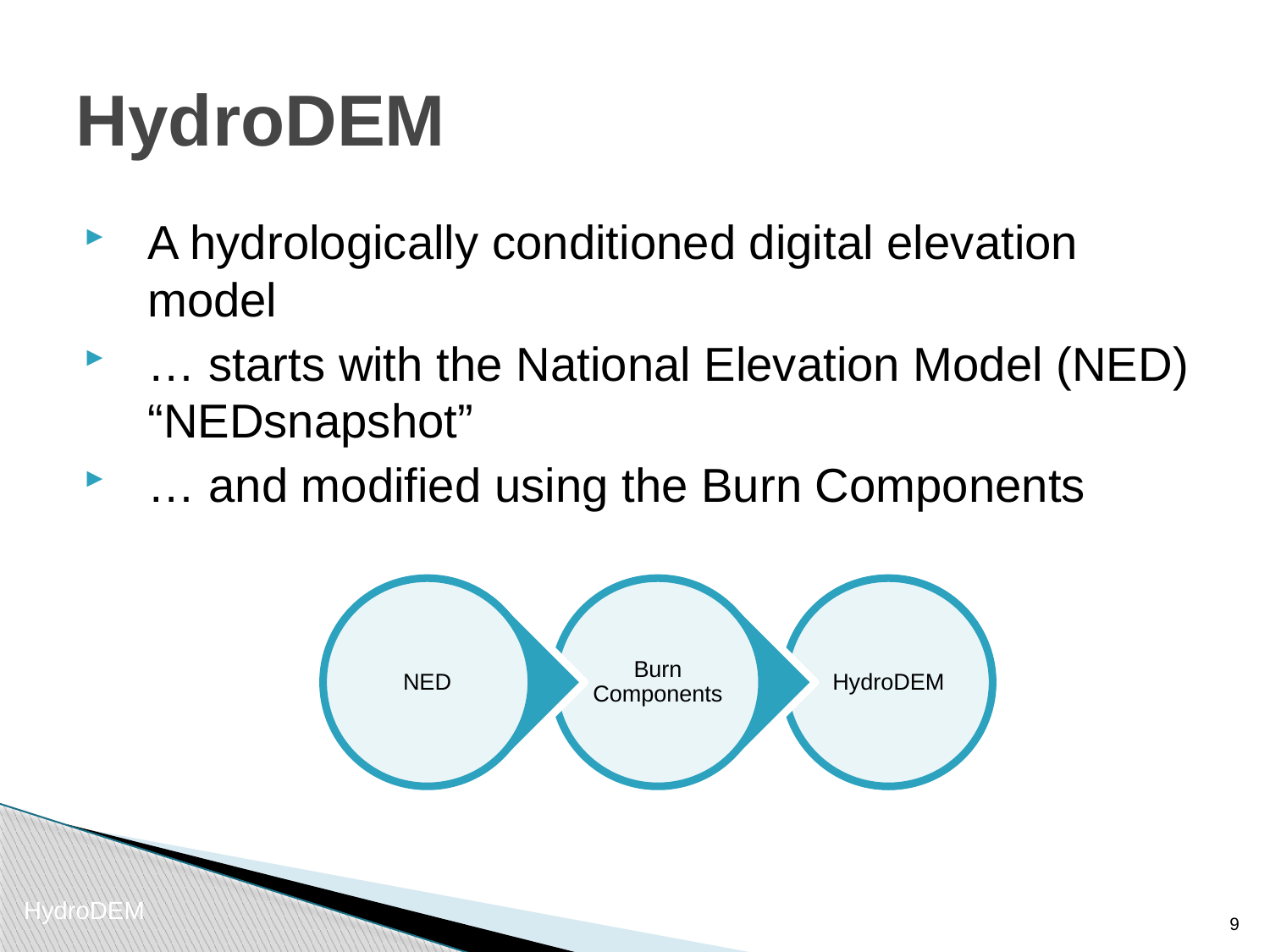

# HydroDEM
A hydrologically conditioned digital elevation model
… starts with the National Elevation Model (NED) “NEDsnapshot”
… and modified using the Burn Components

HydroDEM
Burn Components
NED
HydroDEM
9